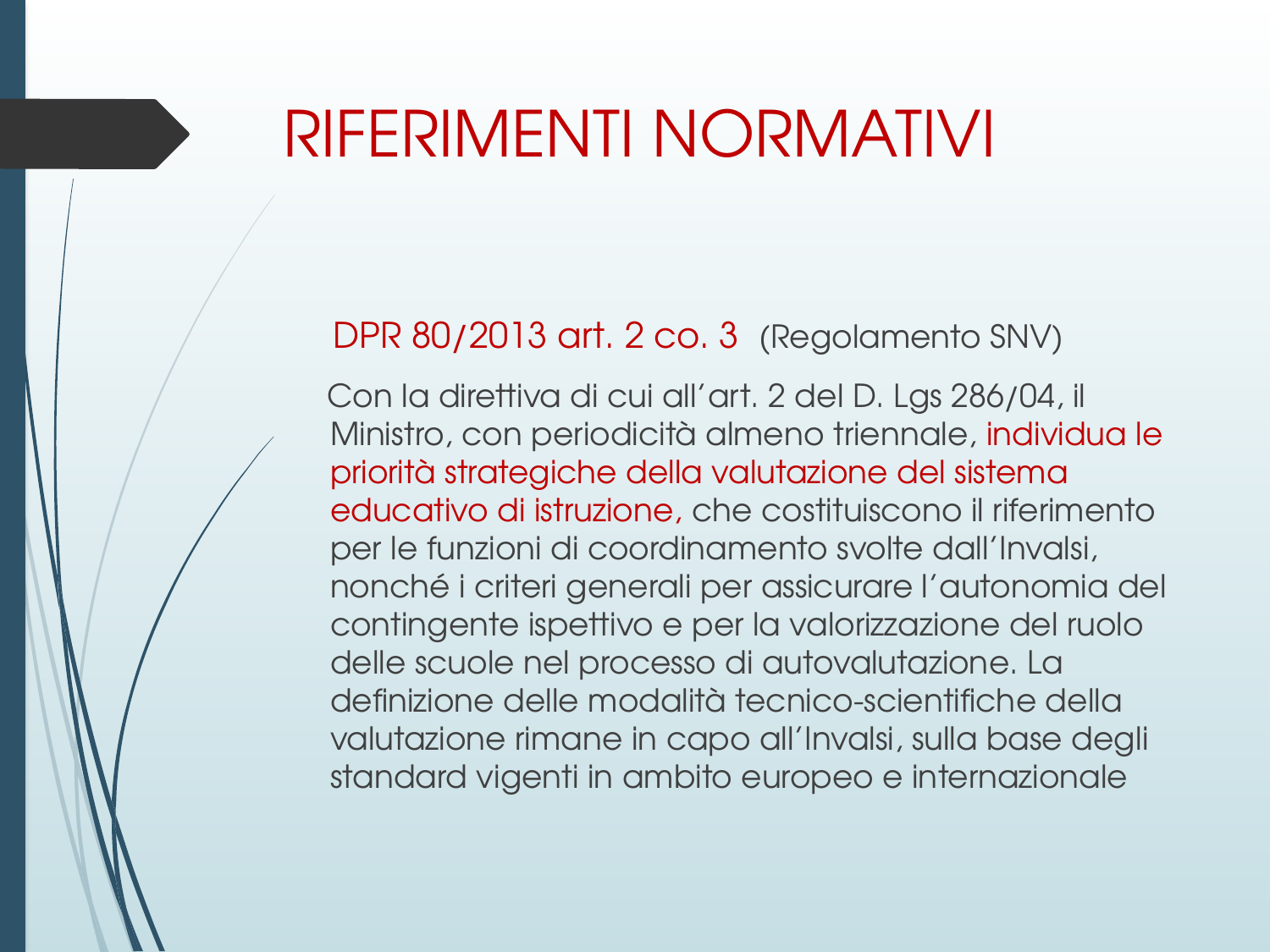

# RIFERIMENTI NORMATIVI
    DPR 80/2013 art. 2 co. 3  (Regolamento SNV)
     Con la direttiva di cui all’art. 2 del D. Lgs 286/04, il Ministro, con periodicità almeno triennale, individua le priorità strategiche della valutazione del sistema educativo di istruzione, che costituiscono il riferimento per le funzioni di coordinamento svolte dall’Invalsi, nonché i criteri generali per assicurare l’autonomia del contingente ispettivo e per la valorizzazione del ruolo delle scuole nel processo di autovalutazione. La definizione delle modalità tecnico-scientifiche della  valutazione rimane in capo all’Invalsi, sulla base degli standard vigenti in ambito europeo e internazionale